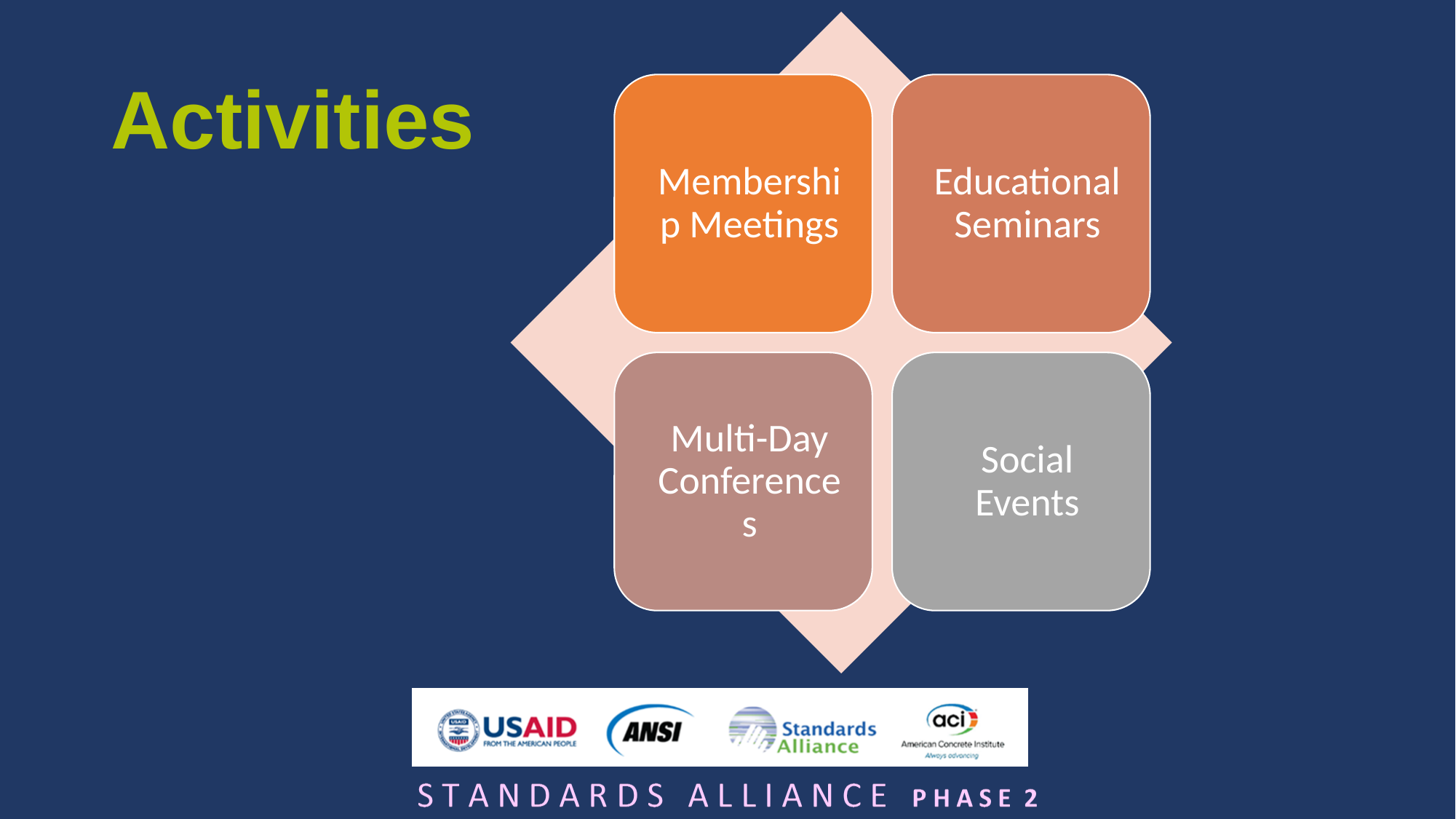

Membership Meetings
Educational Seminars
Multi-Day Conferences
Social Events
# Activities